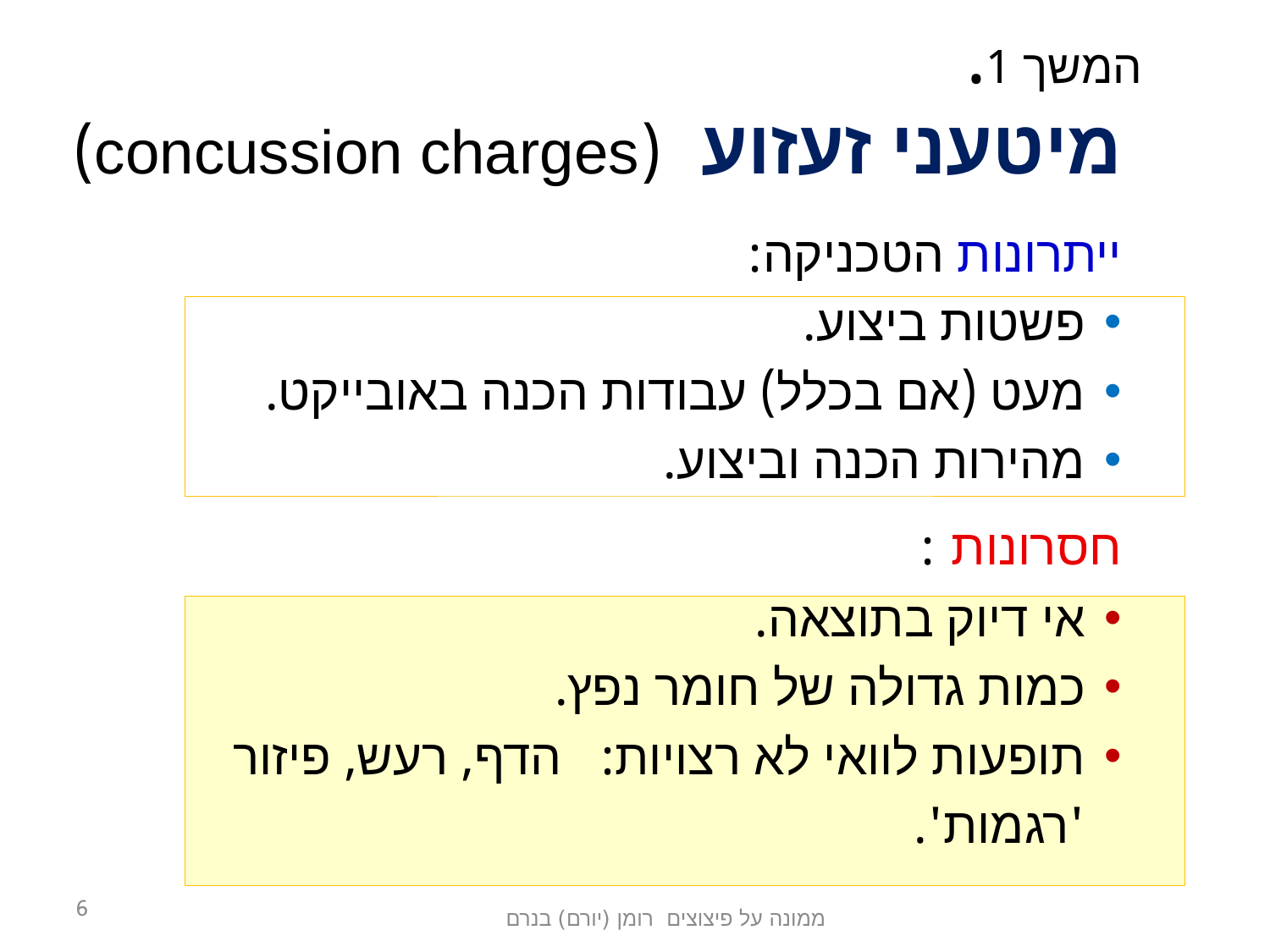

# המשך 1. מיטעני זעזוע  (concussion charges)
ייתרונות הטכניקה:
פשטות ביצוע.
מעט (אם בכלל) עבודות הכנה באובייקט.
מהירות הכנה וביצוע.
חסרונות :
אי דיוק בתוצאה.
כמות גדולה של חומר נפץ.
תופעות לוואי לא רצויות:   הדף, רעש, פיזור
'רגמות'.

ממונה על פיצוצים  רומן (יורם) בנרם
6